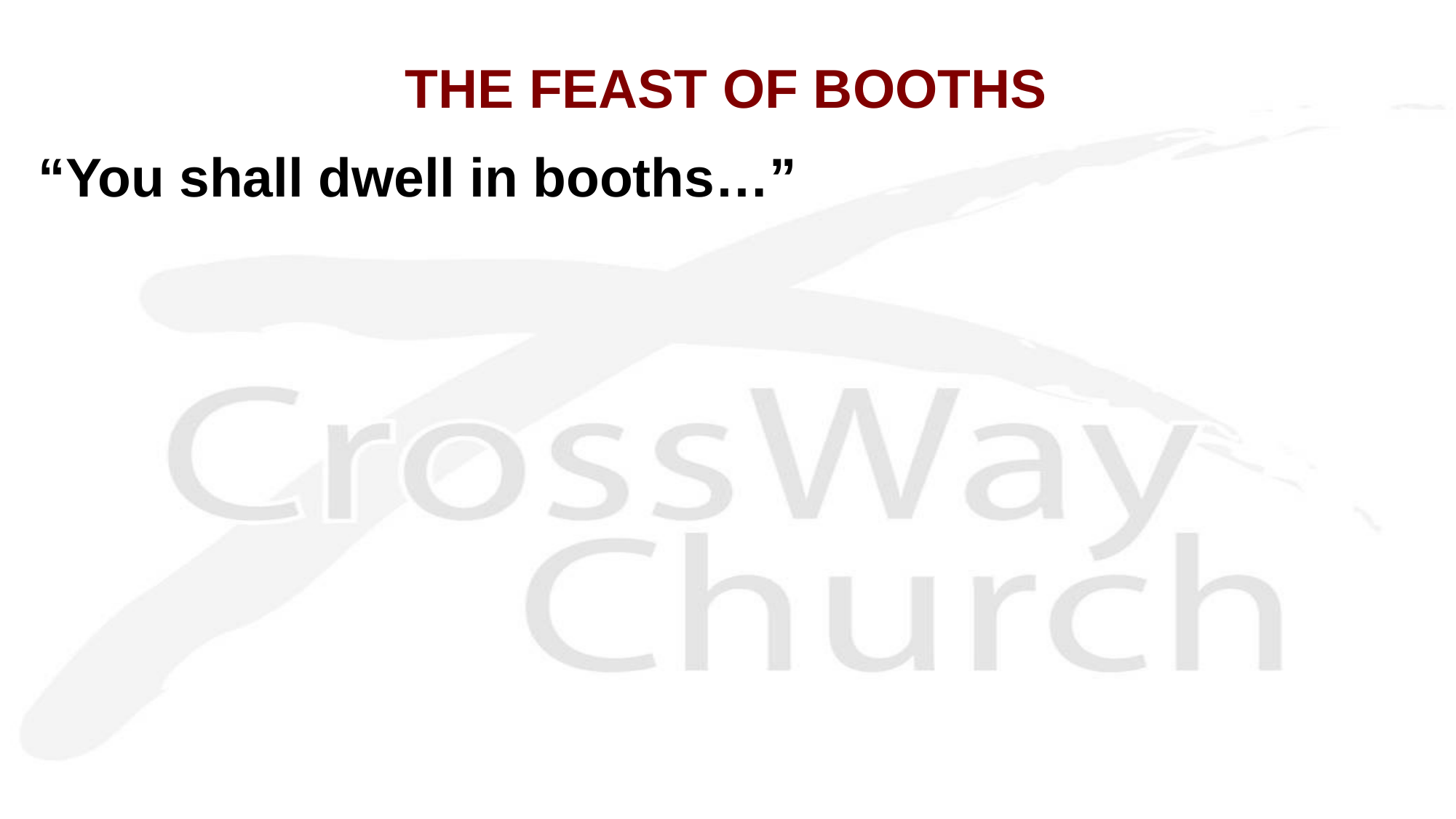

# THE FEAST OF BOOTHS
“You shall dwell in booths…”